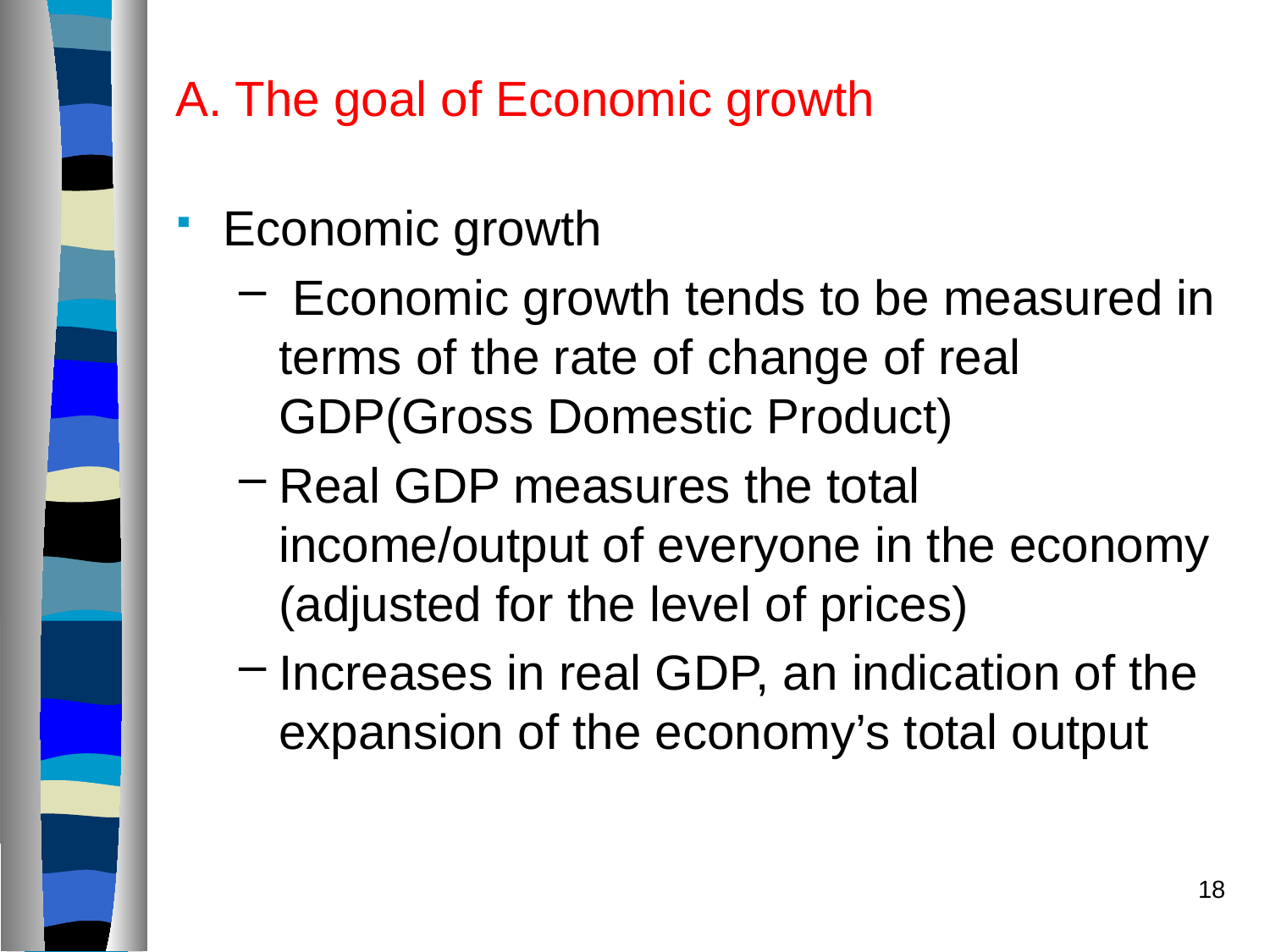

# A. The goal of Economic growth
Economic growth
 Economic growth tends to be measured in terms of the rate of change of real GDP(Gross Domestic Product)
Real GDP measures the total income/output of everyone in the economy (adjusted for the level of prices)
Increases in real GDP, an indication of the expansion of the economy’s total output

18